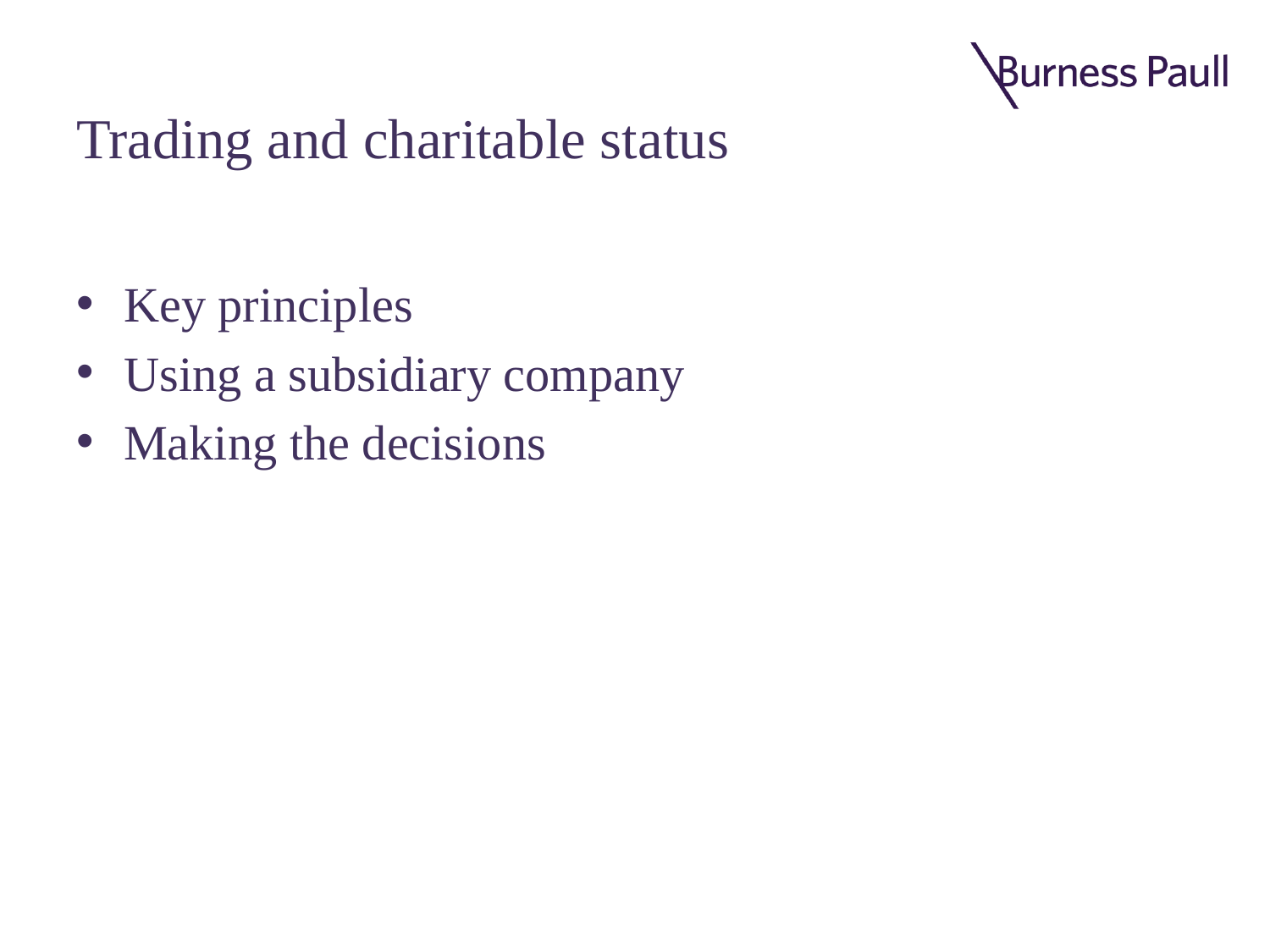

# Trading and charitable status
Key principles
Using a subsidiary company
Making the decisions